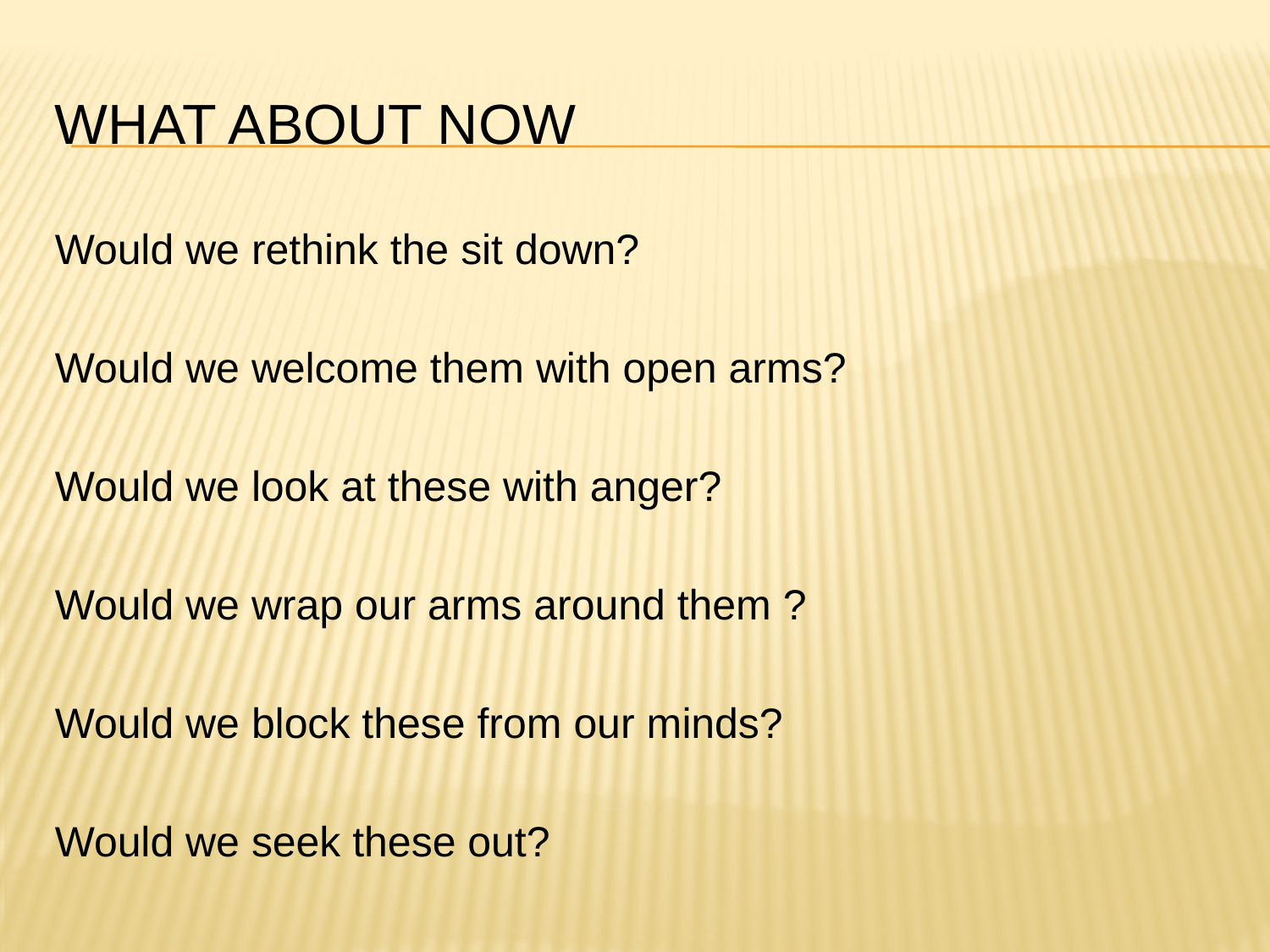

# What about now
Would we rethink the sit down?

Would we welcome them with open arms?

Would we look at these with anger?

Would we wrap our arms around them ?

Would we block these from our minds?

Would we seek these out?